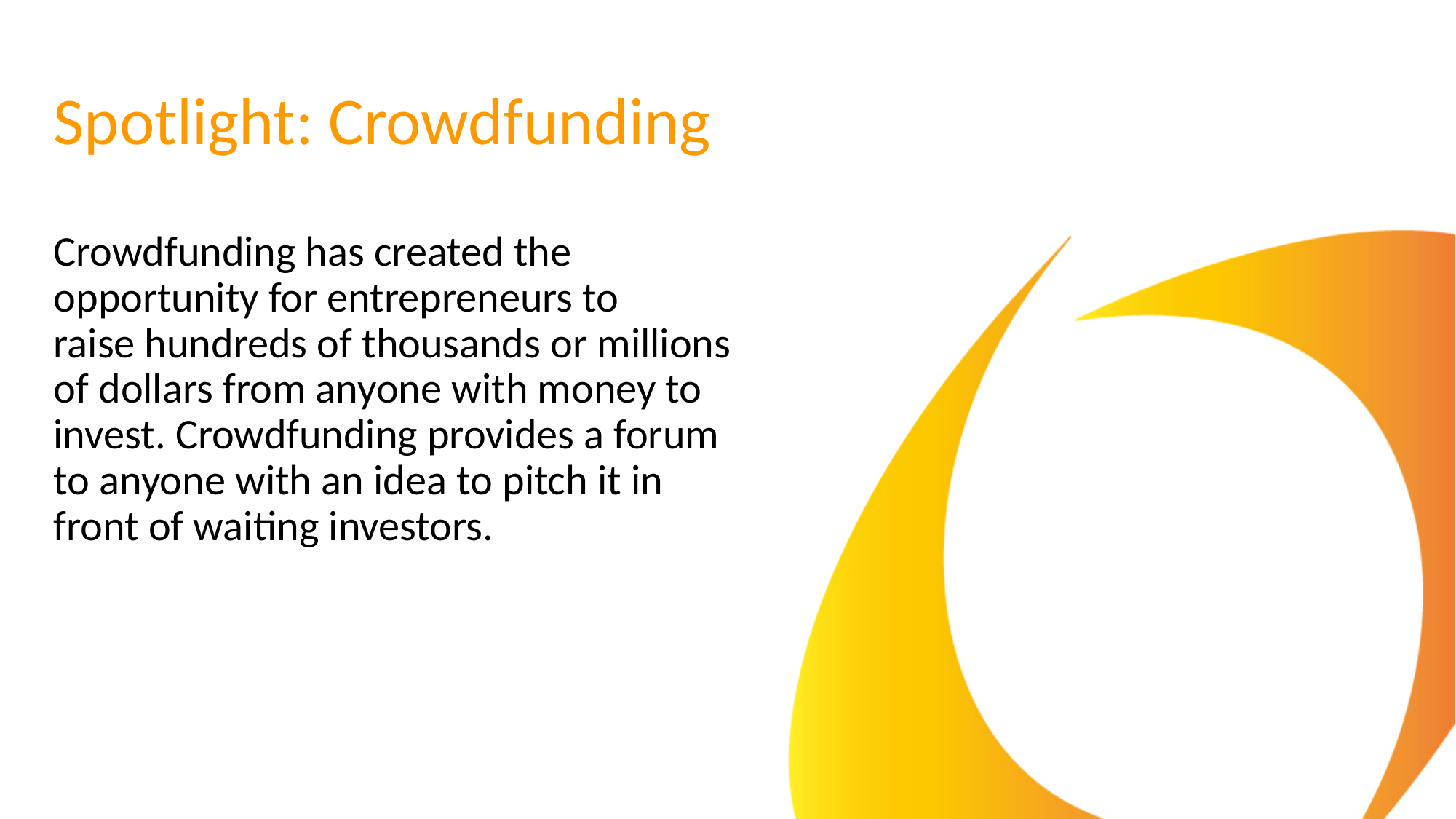

# Spotlight: Crowdfunding
Crowdfunding has created the opportunity for entrepreneurs to raise hundreds of thousands or millions of dollars from anyone with money to invest. Crowdfunding provides a forum to anyone with an idea to pitch it in front of waiting investors.